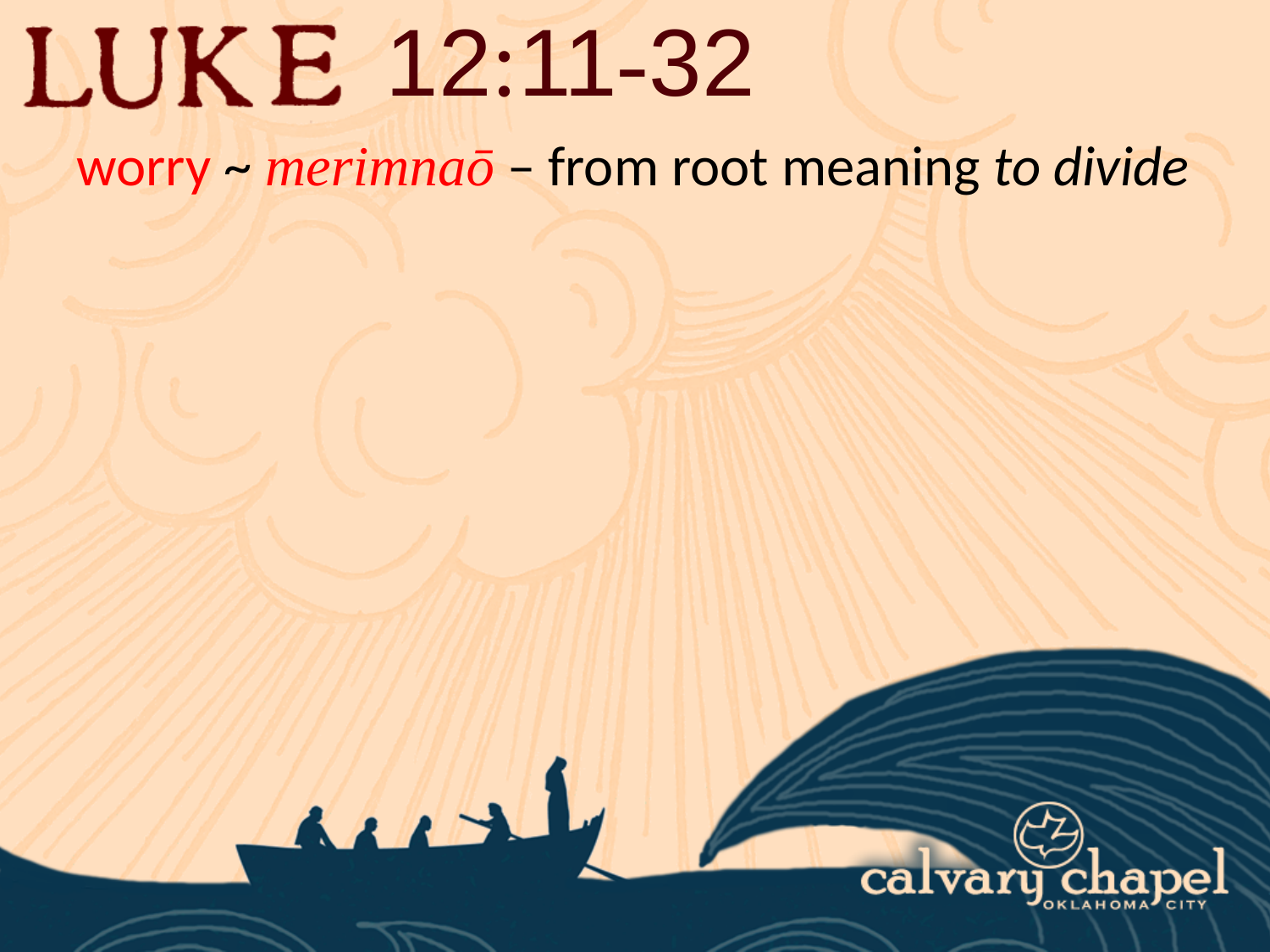

12:11-32
worry ~ merimnaō – from root meaning to divide